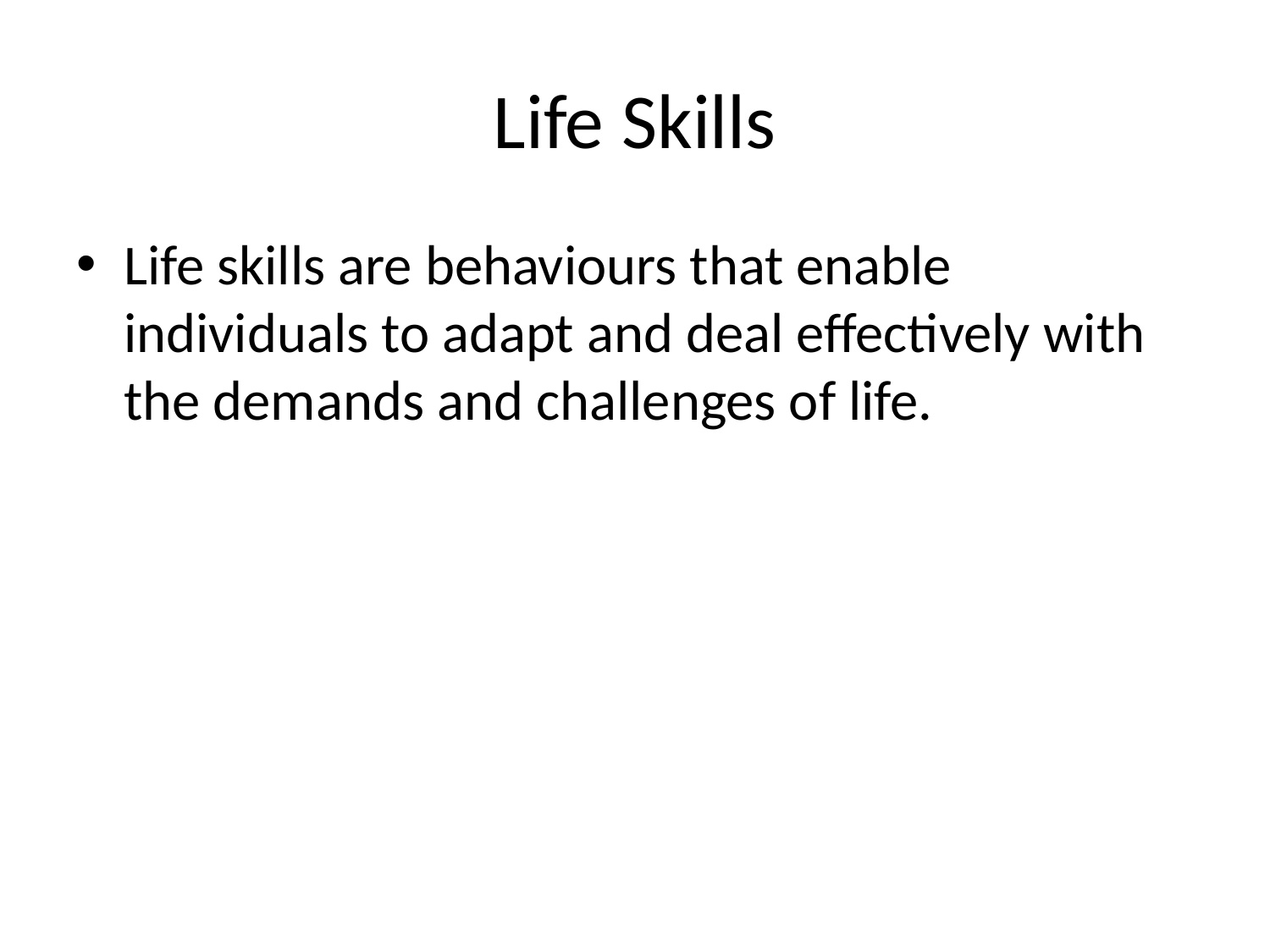

# Life Skills
Life skills are behaviours that enable individuals to adapt and deal effectively with the demands and challenges of life.